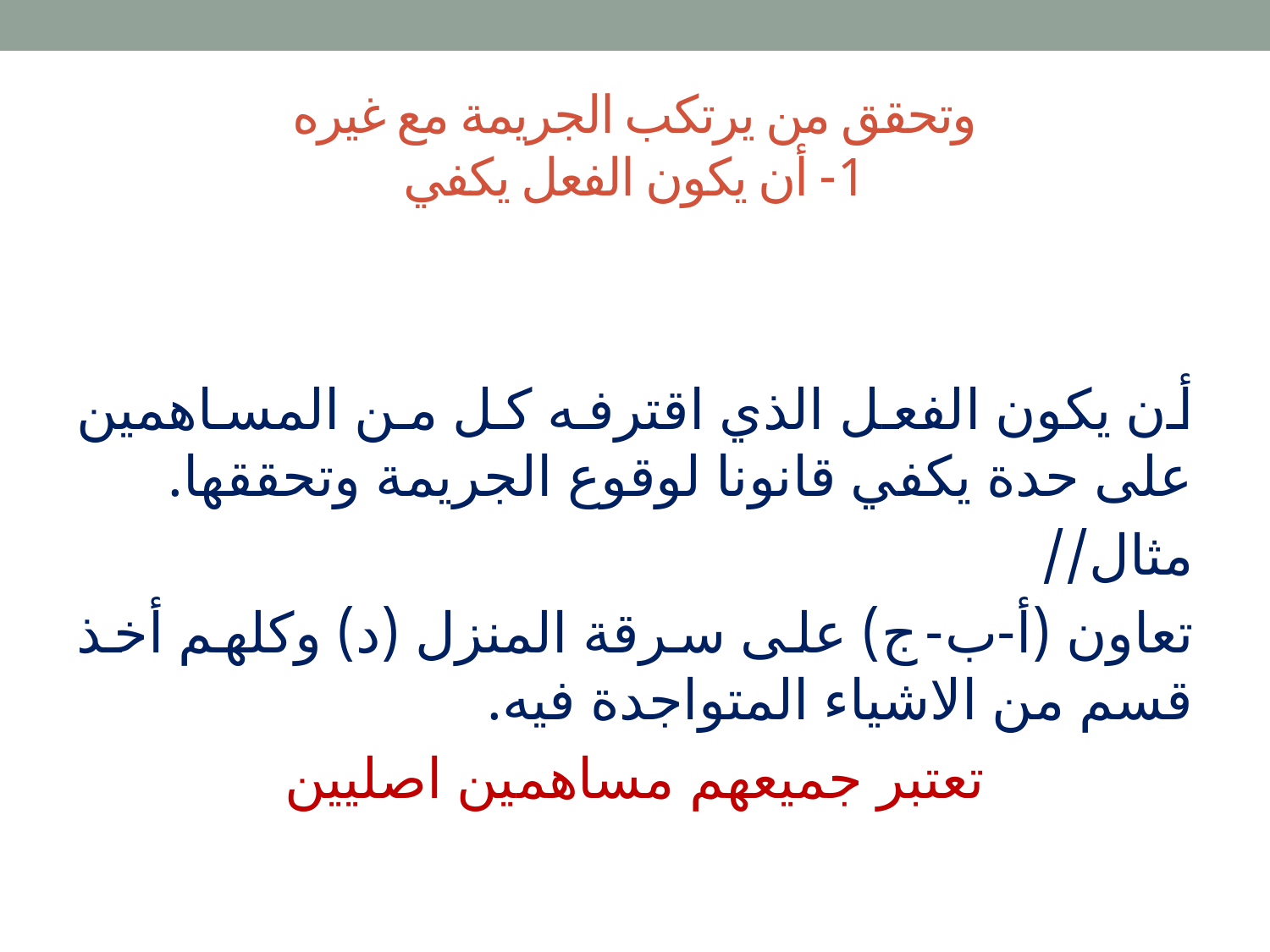

# وتحقق من يرتكب الجريمة مع غيره 1- أن يكون الفعل يكفي

أن يكون الفعل الذي اقترفه كل من المساهمين على حدة يكفي قانونا لوقوع الجريمة وتحققها.
مثال//
تعاون (أ-ب-ج) على سرقة المنزل (د) وكلهم أخذ قسم من الاشياء المتواجدة فيه.
تعتبر جميعهم مساهمين اصليين